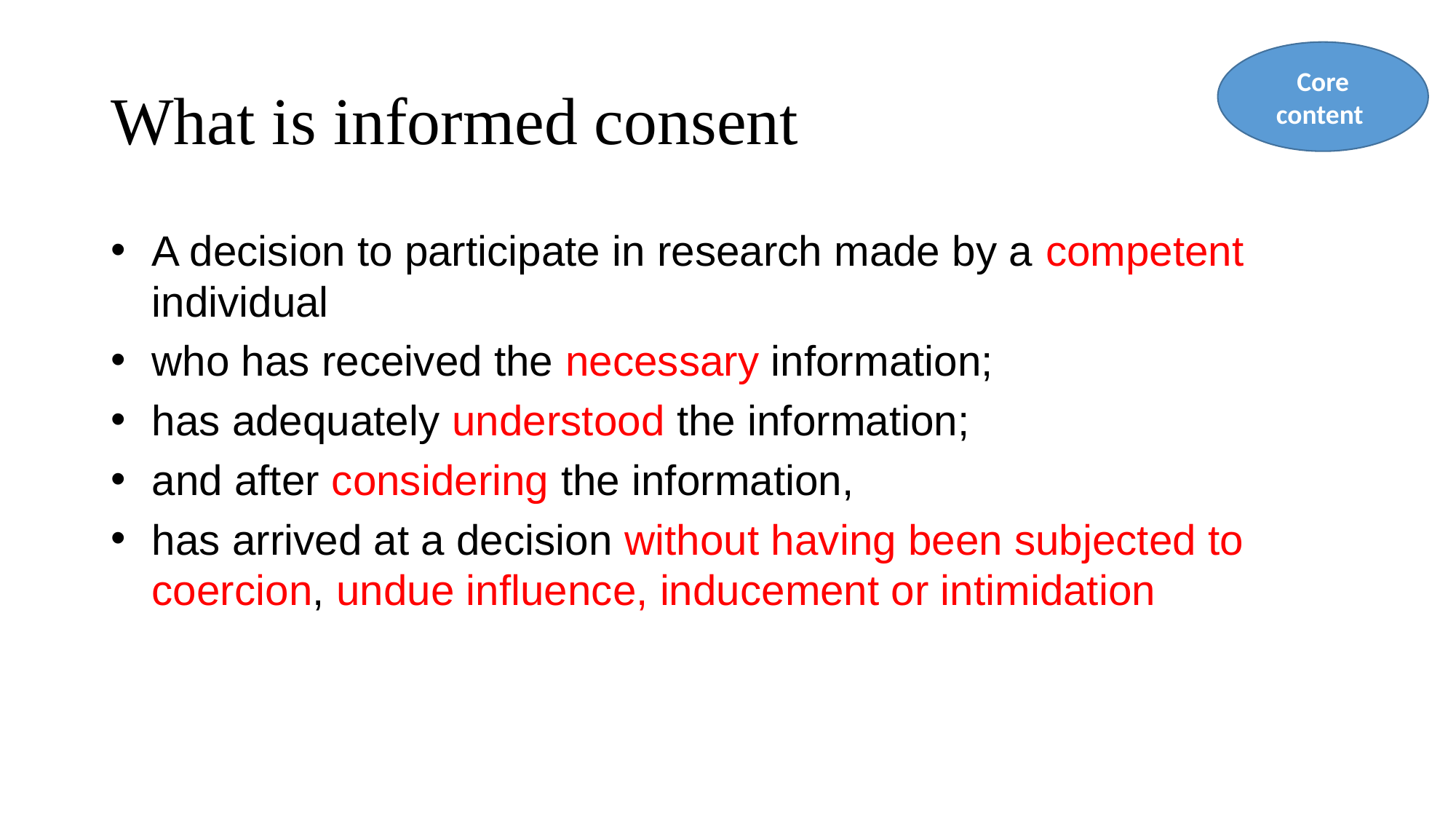

Core content
# What is informed consent
A decision to participate in research made by a competent individual
who has received the necessary information;
has adequately understood the information;
and after considering the information,
has arrived at a decision without having been subjected to coercion, undue influence, inducement or intimidation